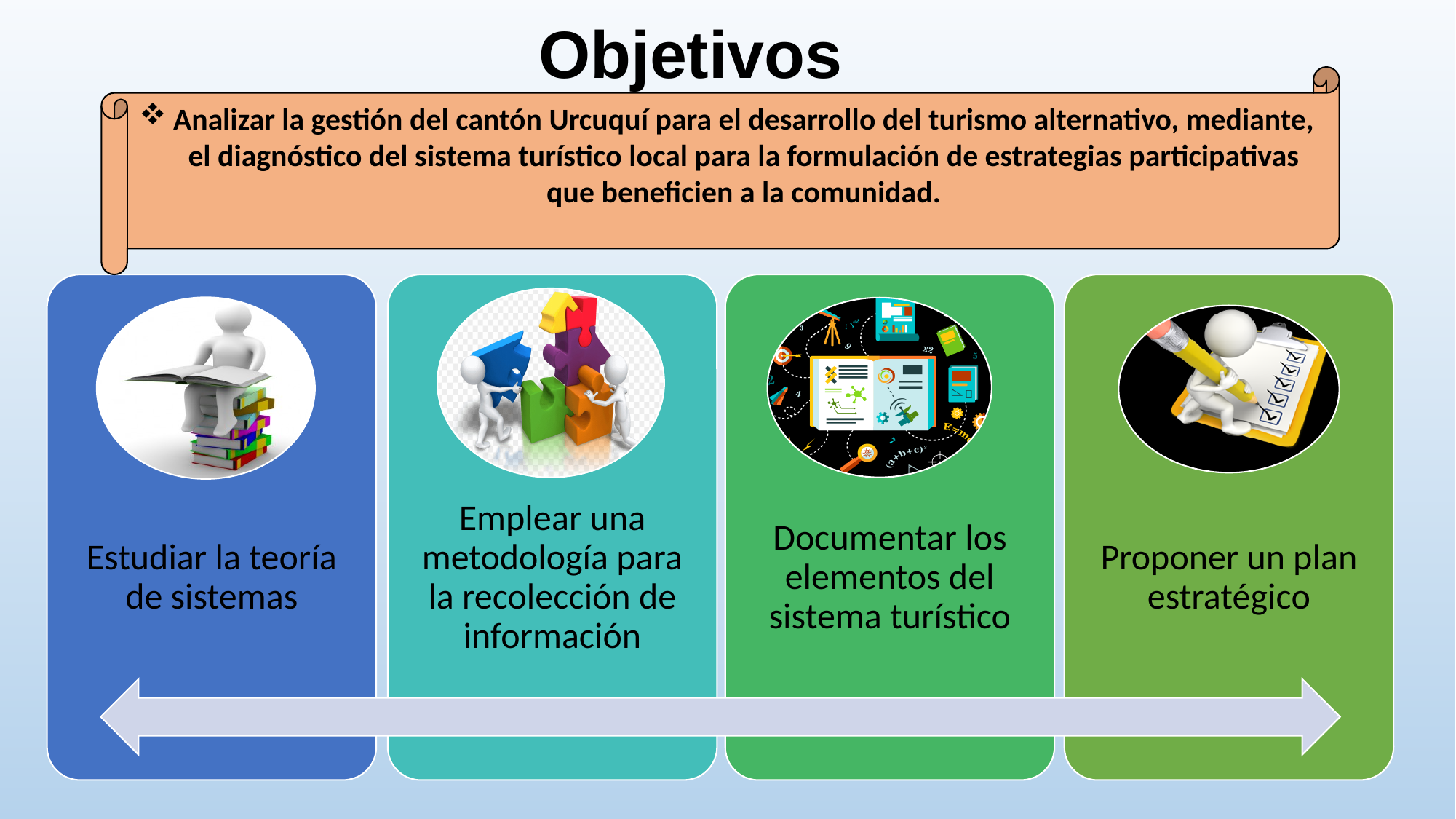

Objetivos
Analizar la gestión del cantón Urcuquí para el desarrollo del turismo alternativo, mediante, el diagnóstico del sistema turístico local para la formulación de estrategias participativas que beneficien a la comunidad.

Estudiar la teoría de sistemas
Emplear una metodología para la recolección de información
Documentar los elementos del sistema turístico
Proponer un plan estratégico